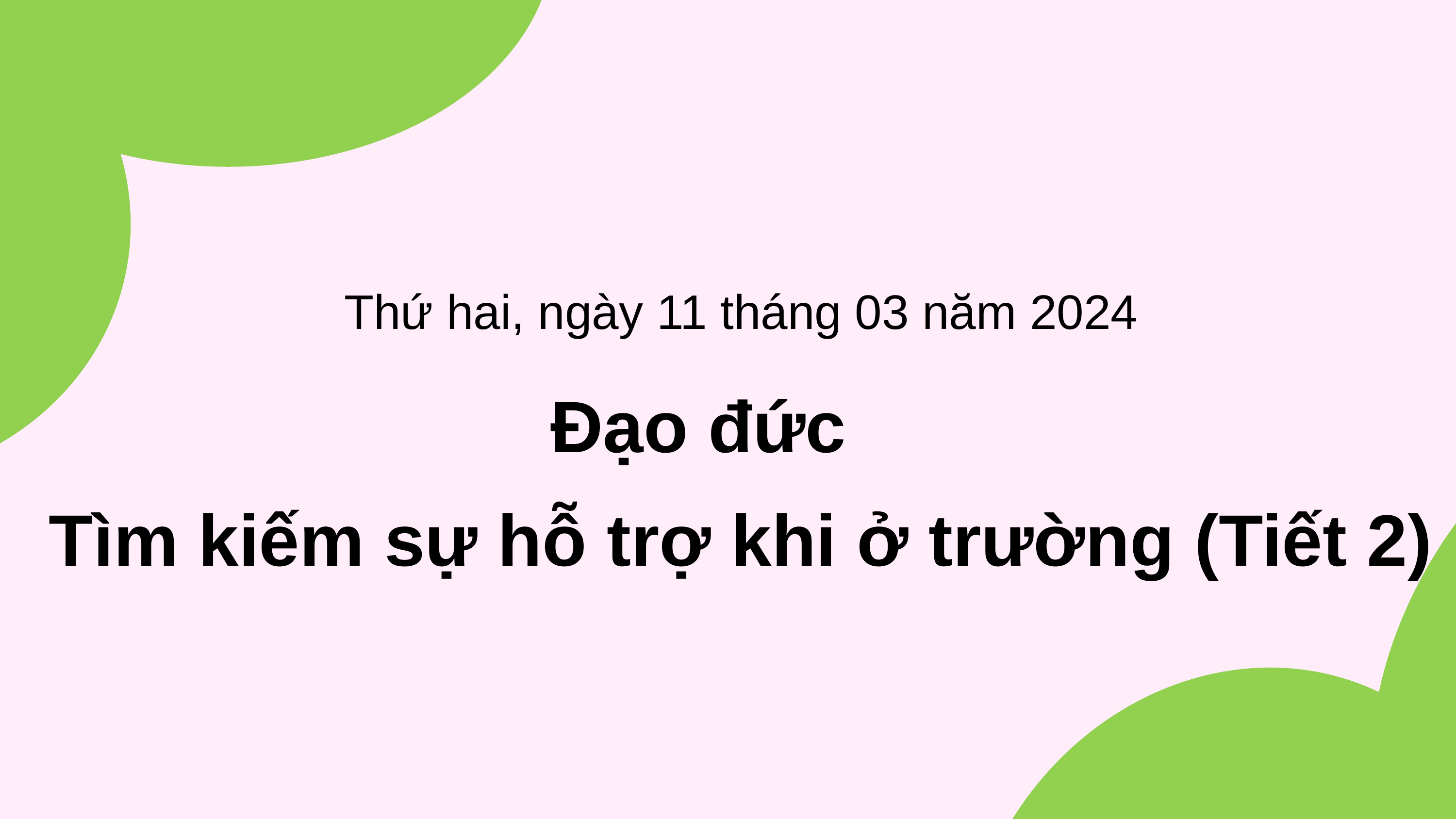

Thứ hai, ngày 11 tháng 03 năm 2024
Đạo đức

Tìm kiếm sự hỗ trợ khi ở trường (Tiết 2)